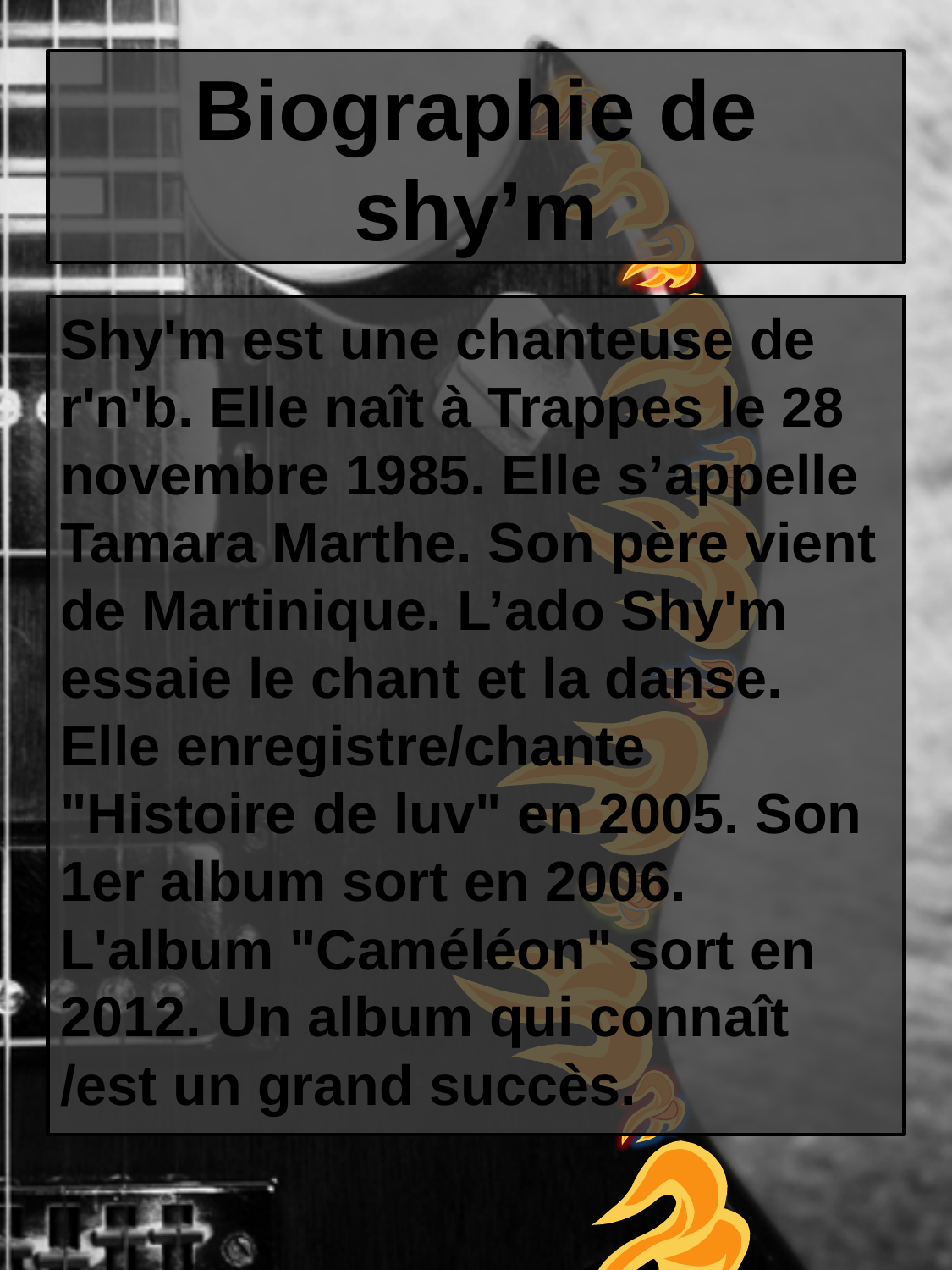

# Biographie de shy’m
Shy'm est une chanteuse de r'n'b. Elle naît à Trappes le 28 novembre 1985. Elle s’appelle Tamara Marthe. Son père vient de Martinique. L’ado Shy'm essaie le chant et la danse. Elle enregistre/chante "Histoire de luv" en 2005. Son 1er album sort en 2006. L'album "Caméléon" sort en 2012. Un album qui connaît /est un grand succès.